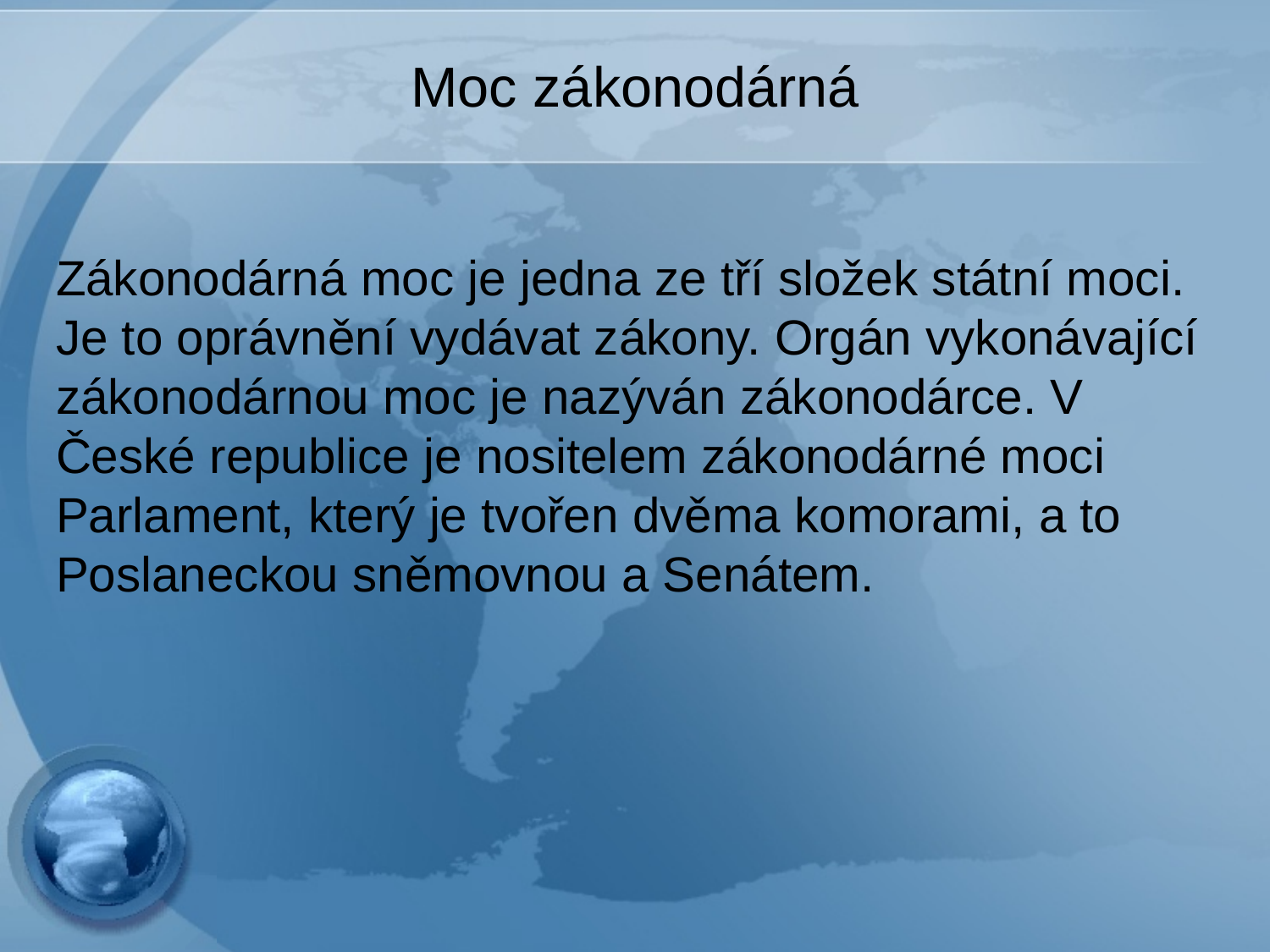

# Moc zákonodárná
Zákonodárná moc je jedna ze tří složek státní moci. Je to oprávnění vydávat zákony. Orgán vykonávající zákonodárnou moc je nazýván zákonodárce. V České republice je nositelem zákonodárné moci Parlament, který je tvořen dvěma komorami, a to Poslaneckou sněmovnou a Senátem.